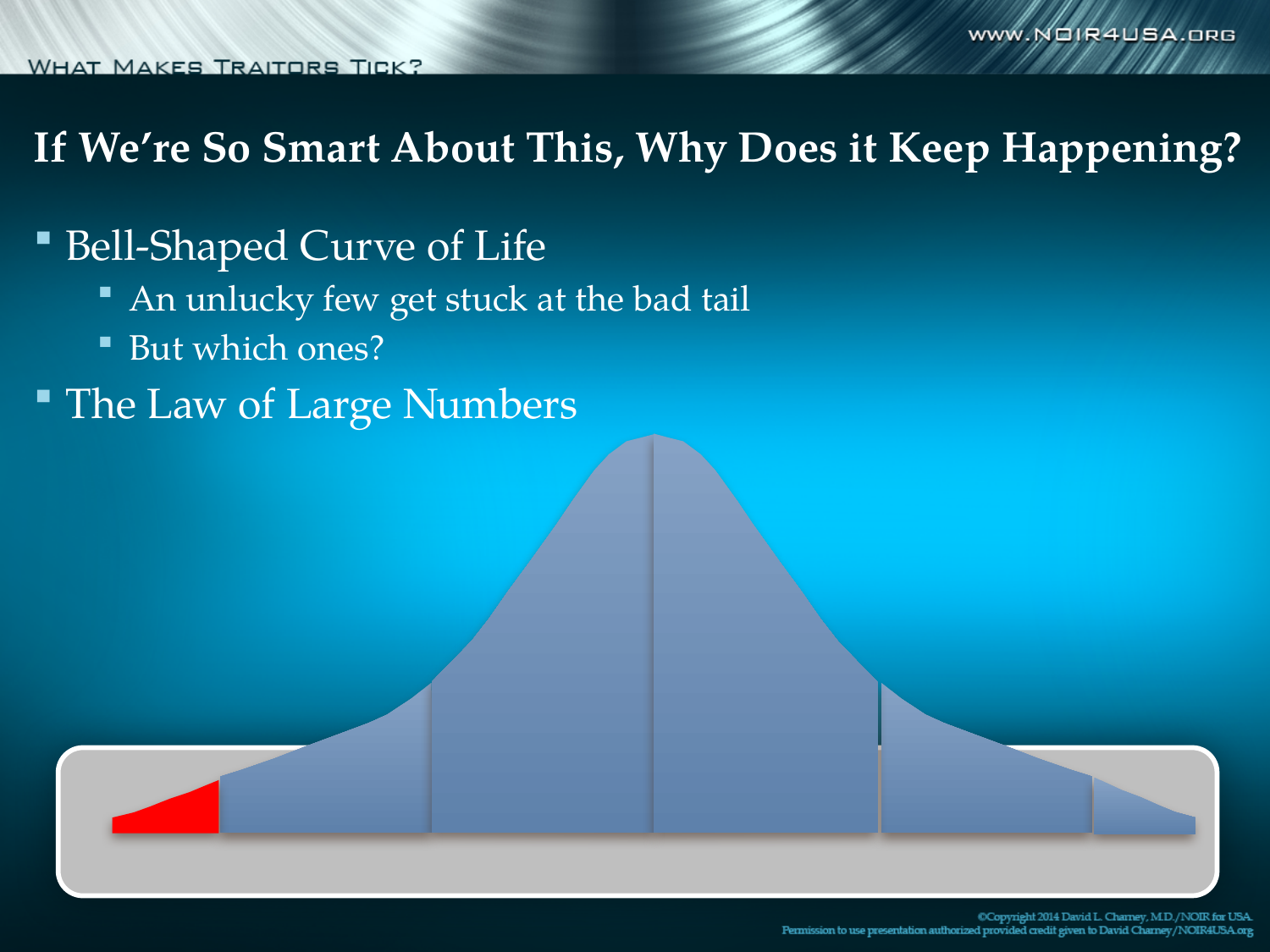

# If We’re So Smart About This, Why Does it Keep Happening?
Bell-Shaped Curve of Life
An unlucky few get stuck at the bad tail
But which ones?
The Law of Large Numbers